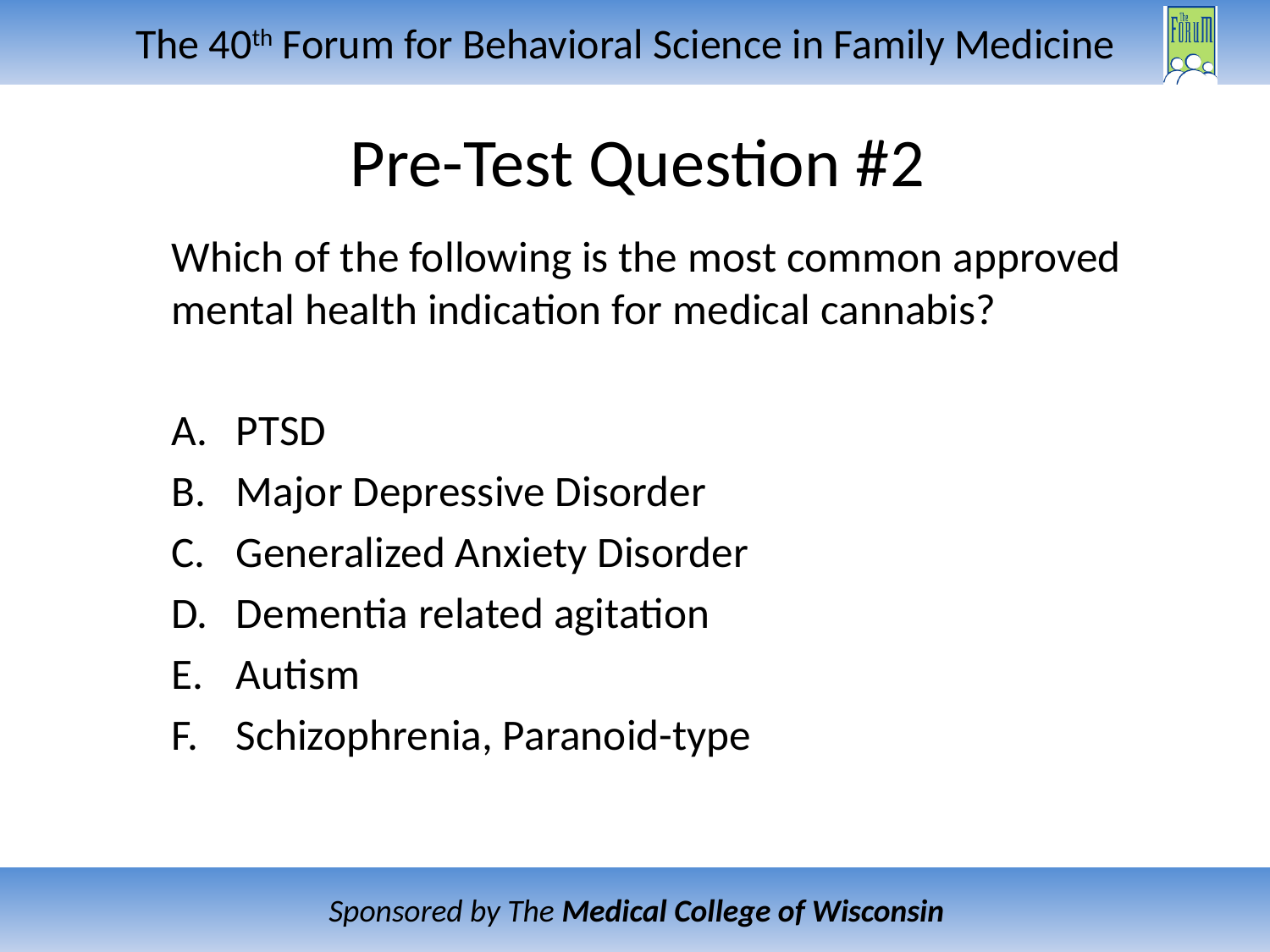

# Pre-Test Question #2
Which of the following is the most common approved mental health indication for medical cannabis?

PTSD
Major Depressive Disorder
Generalized Anxiety Disorder
Dementia related agitation
Autism
Schizophrenia, Paranoid-type